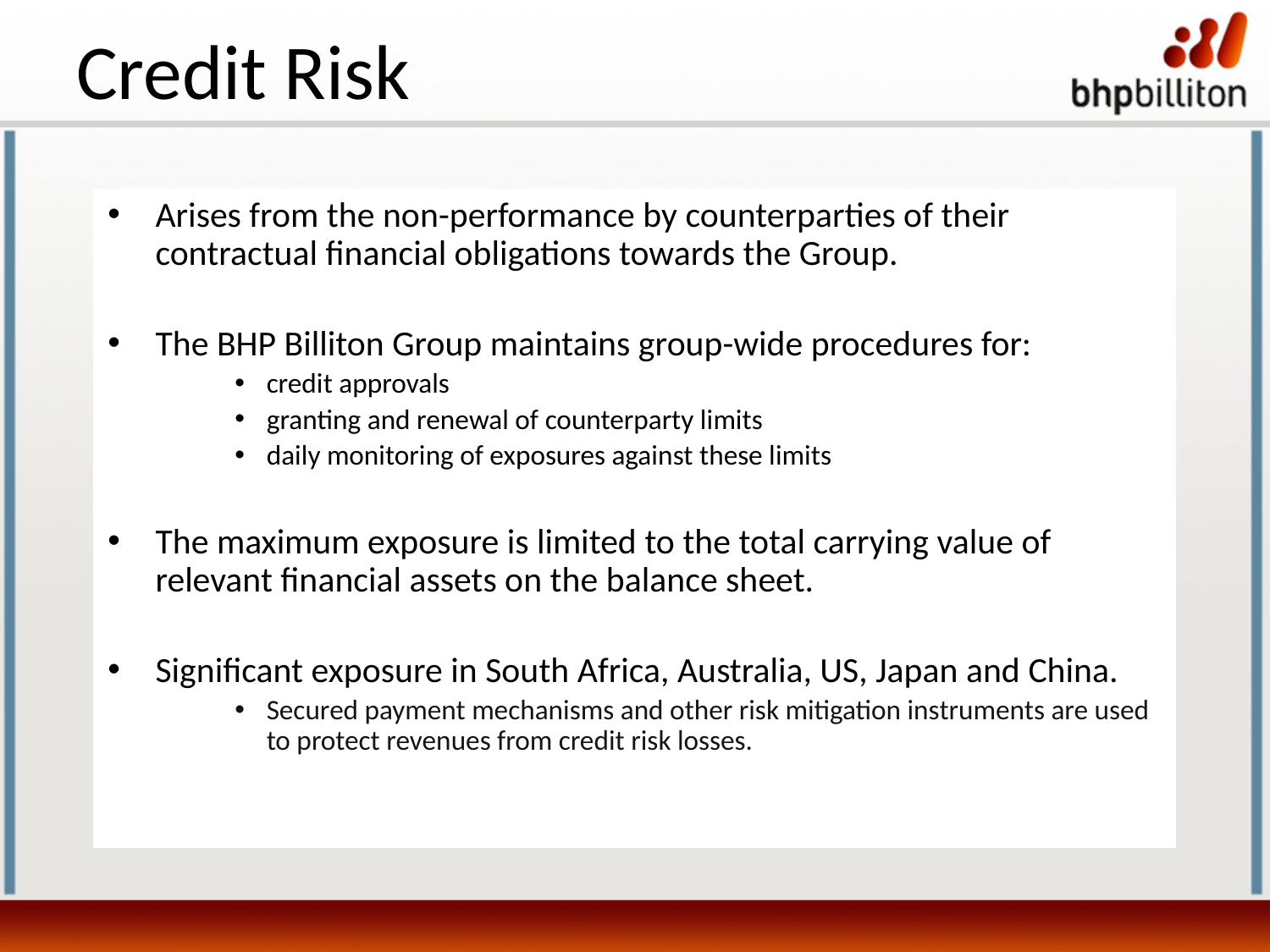

Credit Risk
Arises from the non-performance by counterparties of their contractual financial obligations towards the Group.

The BHP Billiton Group maintains group-wide procedures for:
credit approvals
granting and renewal of counterparty limits
daily monitoring of exposures against these limits

The maximum exposure is limited to the total carrying value of relevant financial assets on the balance sheet.

Significant exposure in South Africa, Australia, US, Japan and China.
Secured payment mechanisms and other risk mitigation instruments are used to protect revenues from credit risk losses.